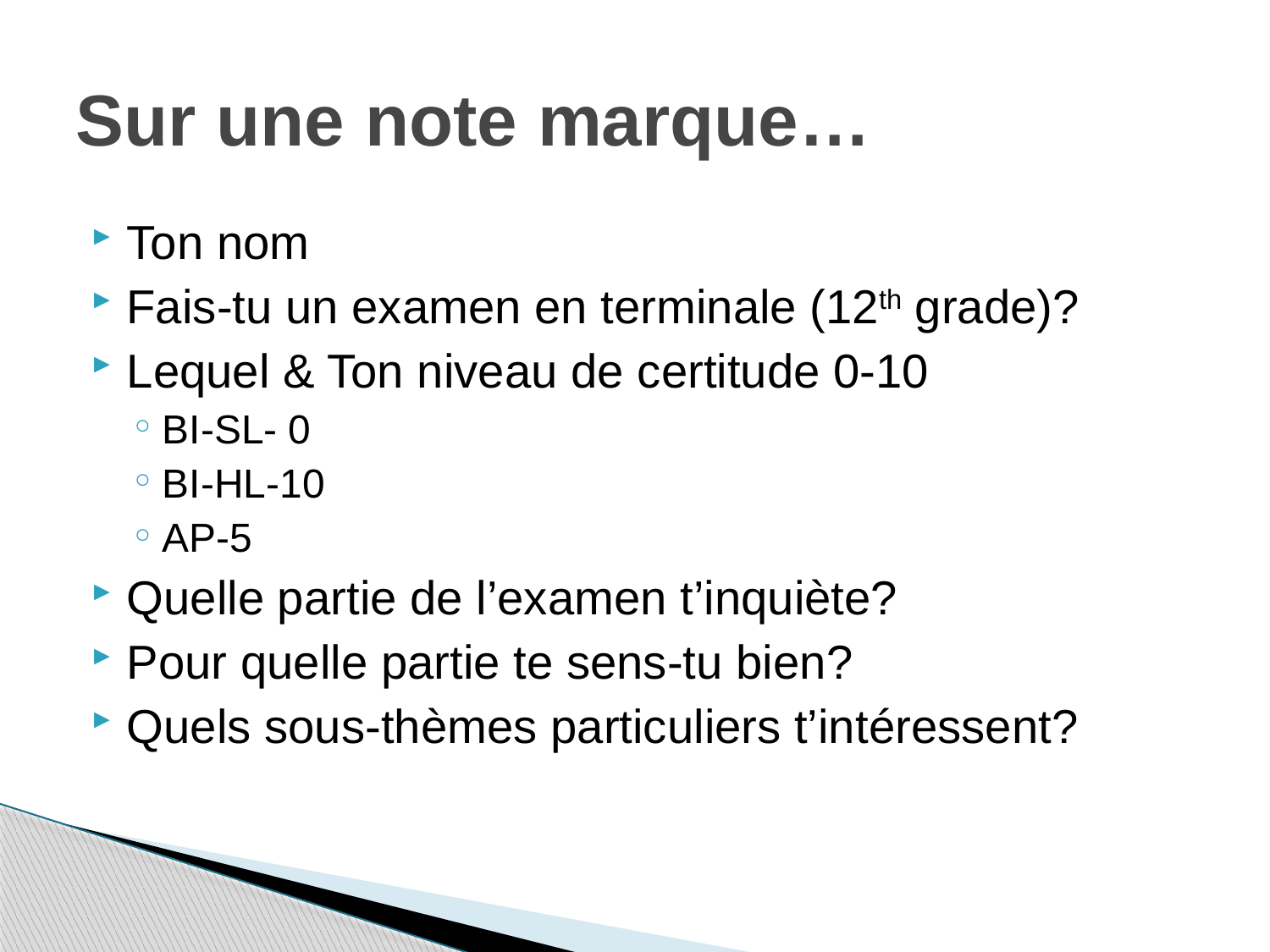

# Sur une note marque…
Ton nom
Fais-tu un examen en terminale (12th grade)?
Lequel & Ton niveau de certitude 0-10
BI-SL- 0
BI-HL-10
AP-5
Quelle partie de l’examen t’inquiète?
Pour quelle partie te sens-tu bien?
Quels sous-thèmes particuliers t’intéressent?